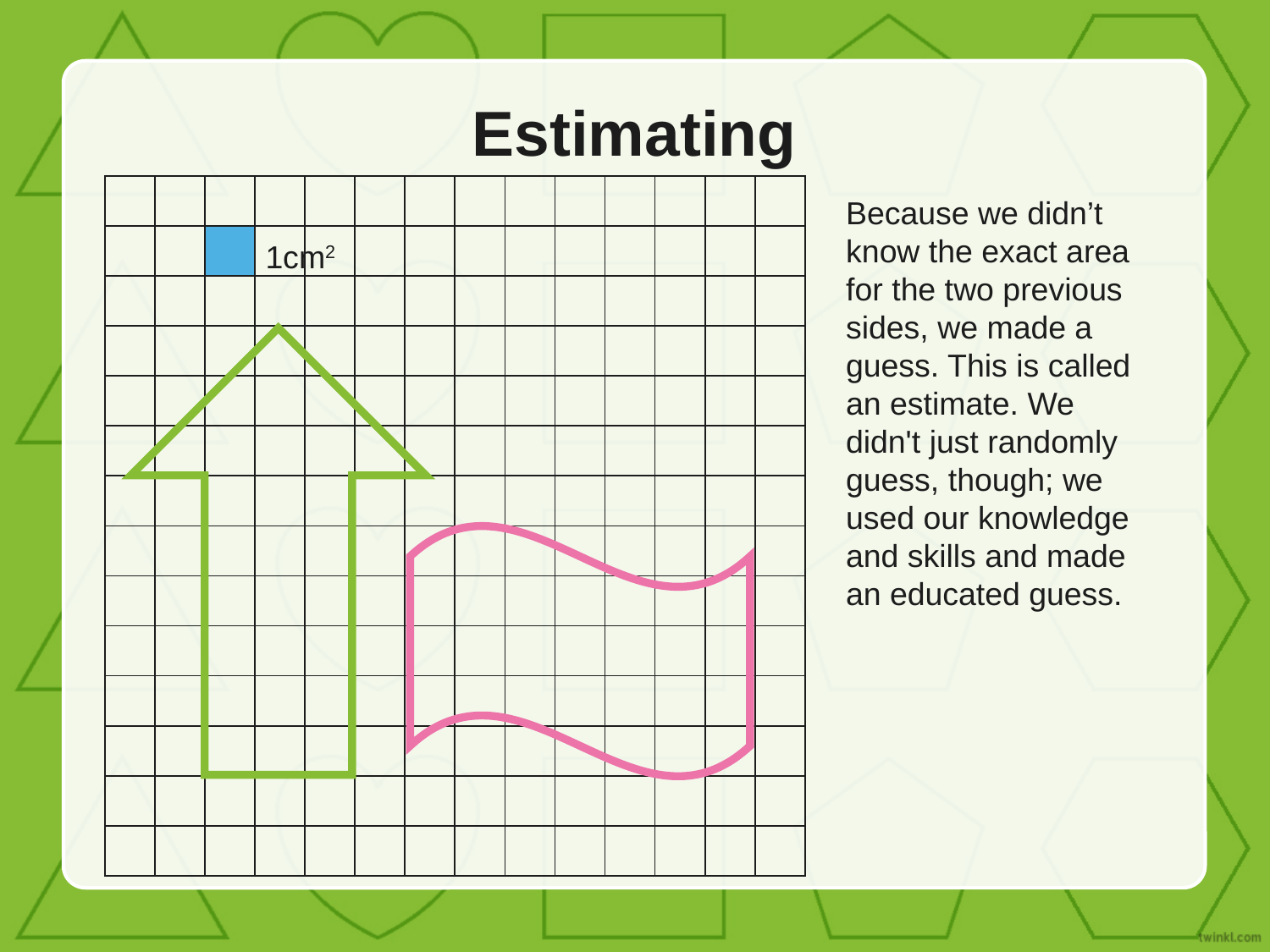

# Estimating
|  |  |  |  |  |  |  |  |  |  |  |  |  |  |
| --- | --- | --- | --- | --- | --- | --- | --- | --- | --- | --- | --- | --- | --- |
|  |  |  |  |  |  |  |  |  |  |  |  |  |  |
|  |  |  |  |  |  |  |  |  |  |  |  |  |  |
|  |  |  |  |  |  |  |  |  |  |  |  |  |  |
|  |  |  |  |  |  |  |  |  |  |  |  |  |  |
|  |  |  |  |  |  |  |  |  |  |  |  |  |  |
|  |  |  |  |  |  |  |  |  |  |  |  |  |  |
|  |  |  |  |  |  |  |  |  |  |  |  |  |  |
|  |  |  |  |  |  |  |  |  |  |  |  |  |  |
|  |  |  |  |  |  |  |  |  |  |  |  |  |  |
|  |  |  |  |  |  |  |  |  |  |  |  |  |  |
|  |  |  |  |  |  |  |  |  |  |  |  |  |  |
|  |  |  |  |  |  |  |  |  |  |  |  |  |  |
|  |  |  |  |  |  |  |  |  |  |  |  |  |  |
Because we didn’t know the exact area for the two previous sides, we made a guess. This is called an estimate. We didn't just randomly guess, though; we used our knowledge and skills and made an educated guess.
1cm2